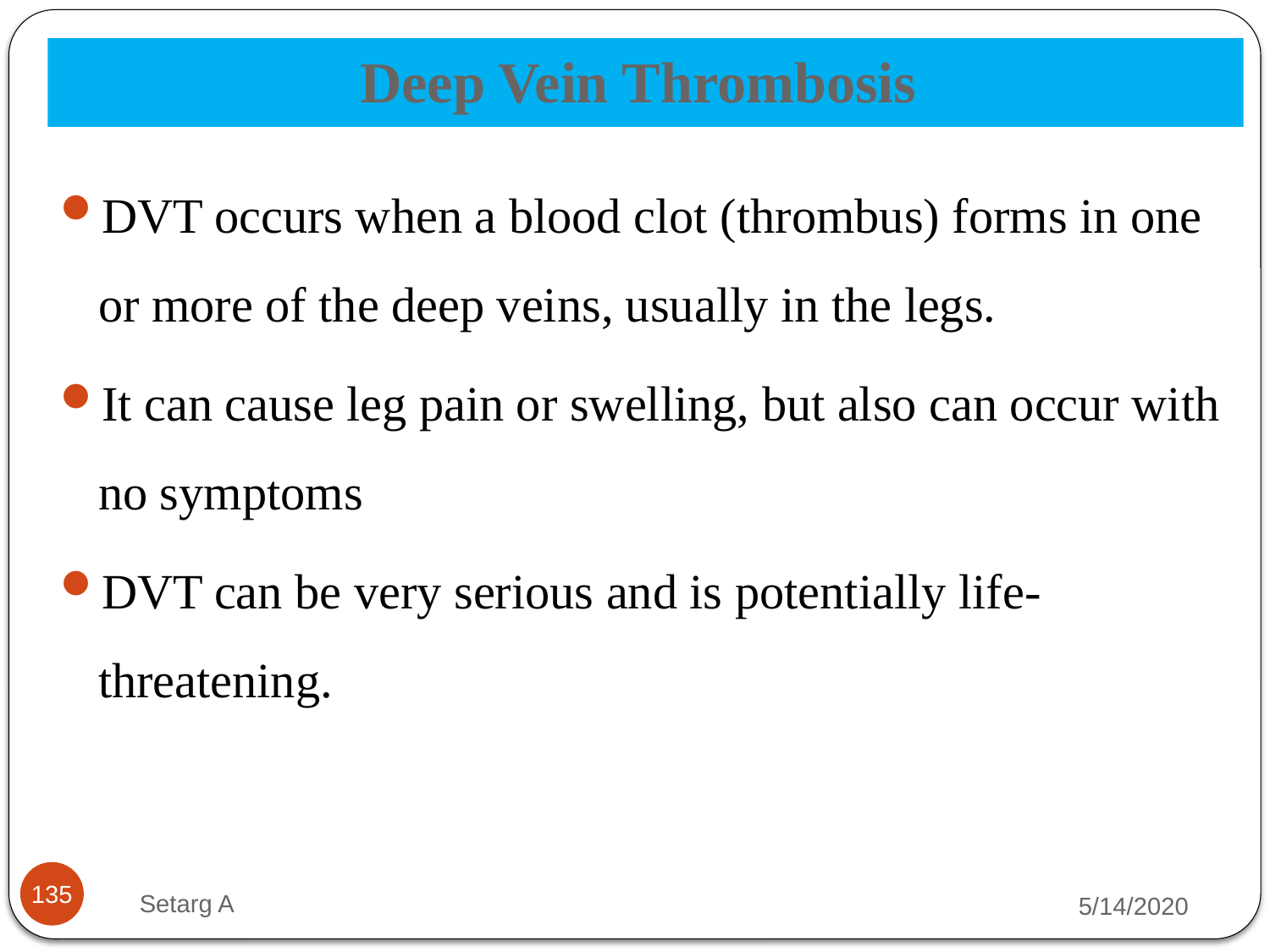

# Deep Vein Thrombosis
DVT occurs when a blood clot (thrombus) forms in one or more of the deep veins, usually in the legs.
It can cause leg pain or swelling, but also can occur with no symptoms
DVT can be very serious and is potentially life-threatening.

135
Setarg A
5/14/2020